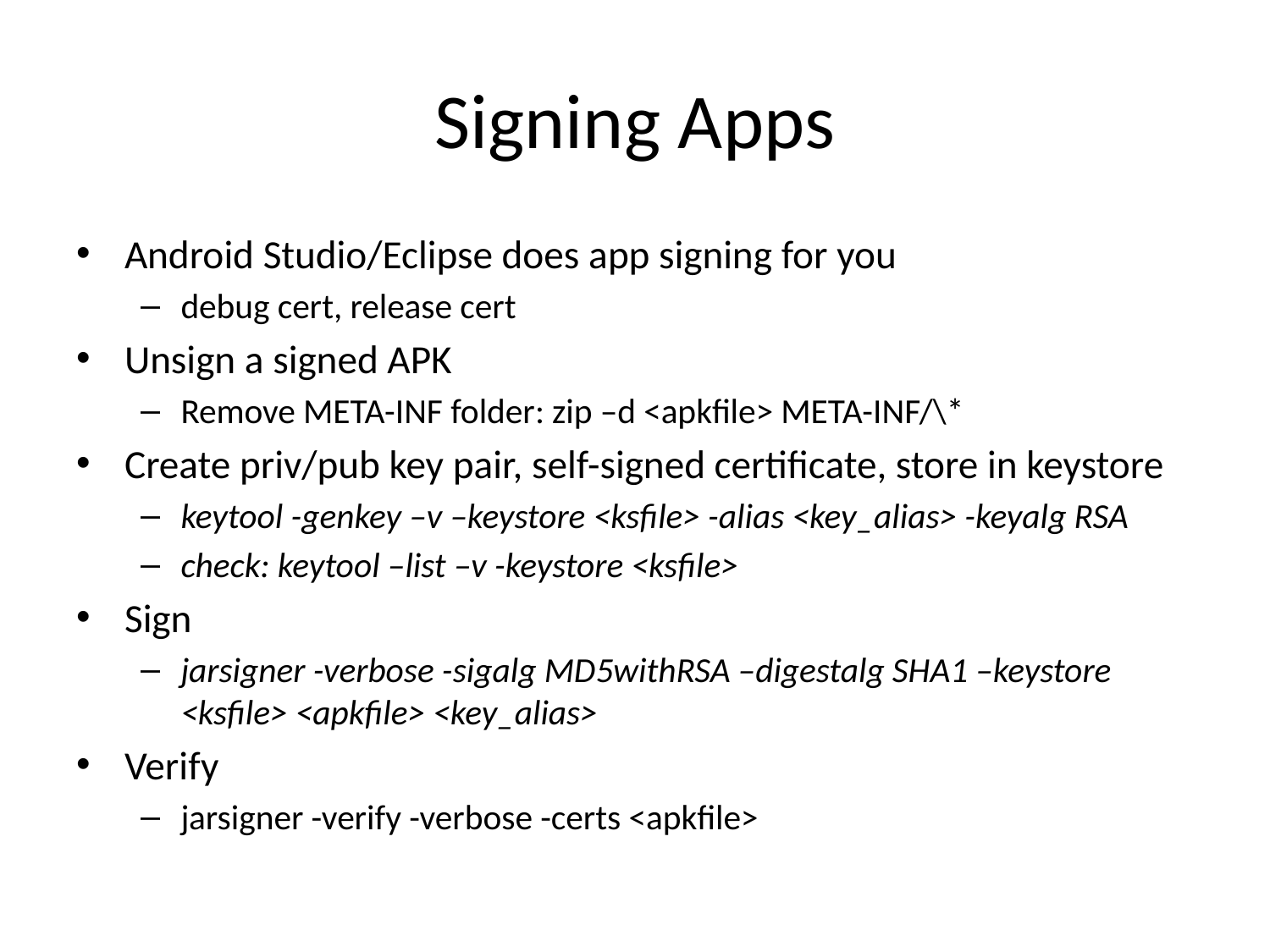

# Signing Apps
Android Studio/Eclipse does app signing for you
debug cert, release cert
Unsign a signed APK
Remove META-INF folder: zip –d <apkfile> META-INF/\*
Create priv/pub key pair, self-signed certificate, store in keystore
keytool -genkey –v –keystore <ksfile> -alias <key_alias> -keyalg RSA
check: keytool –list –v -keystore <ksfile>
Sign
jarsigner -verbose -sigalg MD5withRSA –digestalg SHA1 –keystore <ksfile> <apkfile> <key_alias>
Verify
jarsigner -verify -verbose -certs <apkfile>